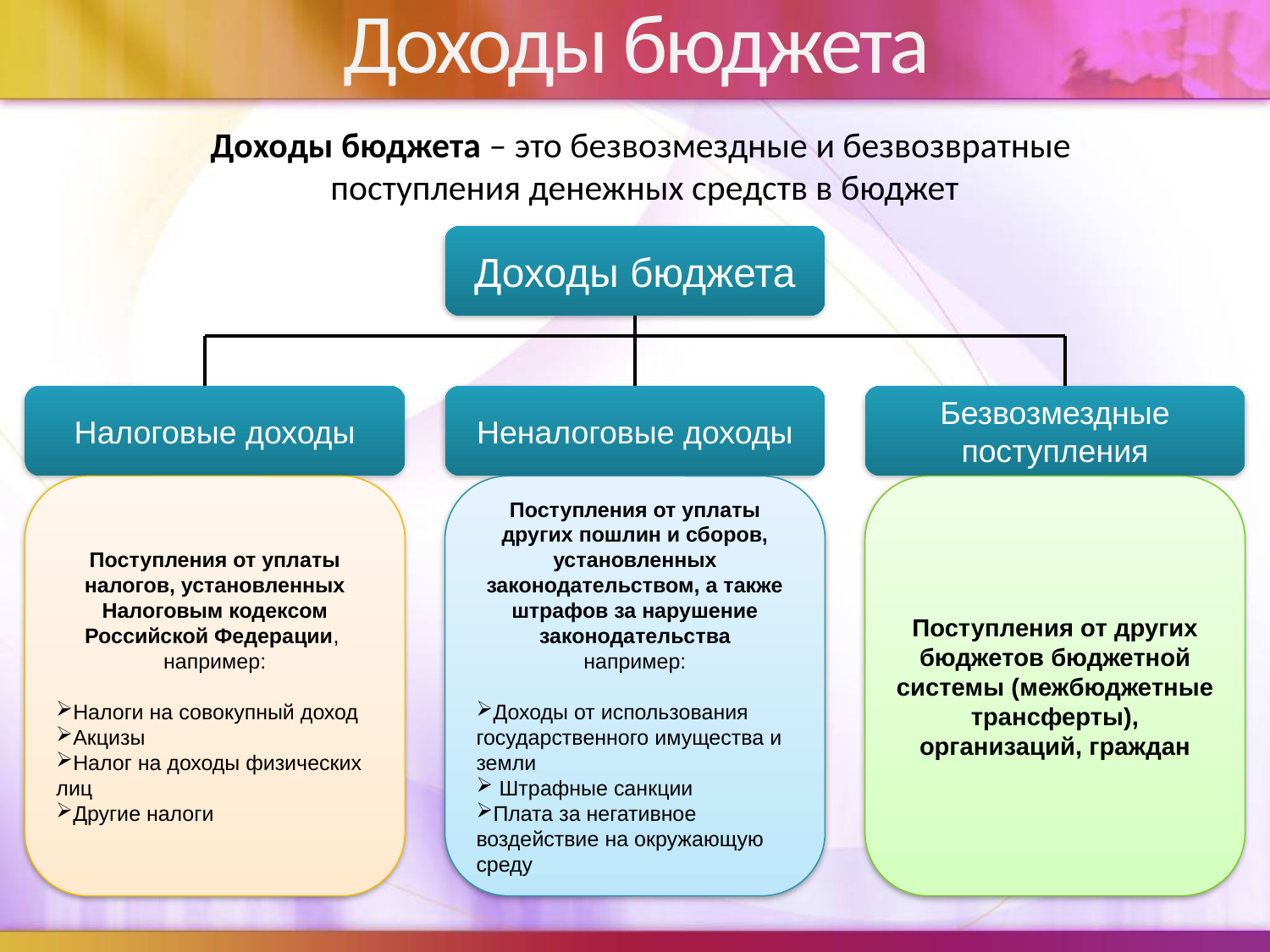

# Доходы бюджета
Доходы бюджета – это безвозмездные и безвозвратные
поступления денежных средств в бюджет
Доходы бюджета
Налоговые доходы
Неналоговые доходы
Безвозмездные поступления
Поступления от уплаты налогов, установленных Налоговым кодексом Российской Федерации,
например:

Налоги на совокупный доход
Акцизы
Налог на доходы физических лиц
Другие налоги
Поступления от уплаты других пошлин и сборов, установленных законодательством, а также штрафов за нарушение законодательства
например:

Доходы от использования государственного имущества и земли
 Штрафные санкции
Плата за негативное воздействие на окружающую среду
Поступления от других бюджетов бюджетной системы (межбюджетные трансферты), организаций, граждан